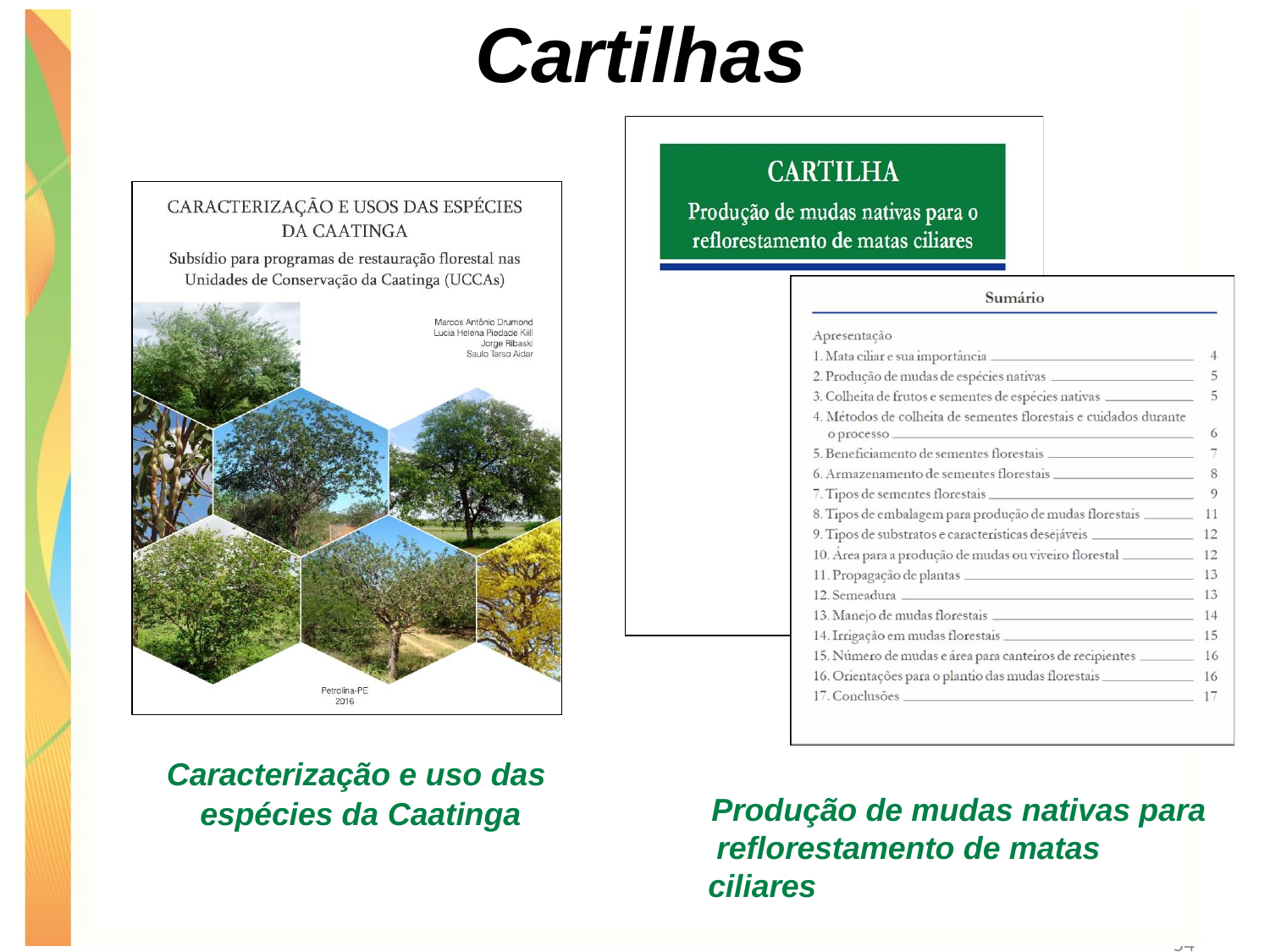

54
# Cartilhas

Caracterização e uso das
espécies da Caatinga
Produção de mudas nativas para  reflorestamento de matas ciliares